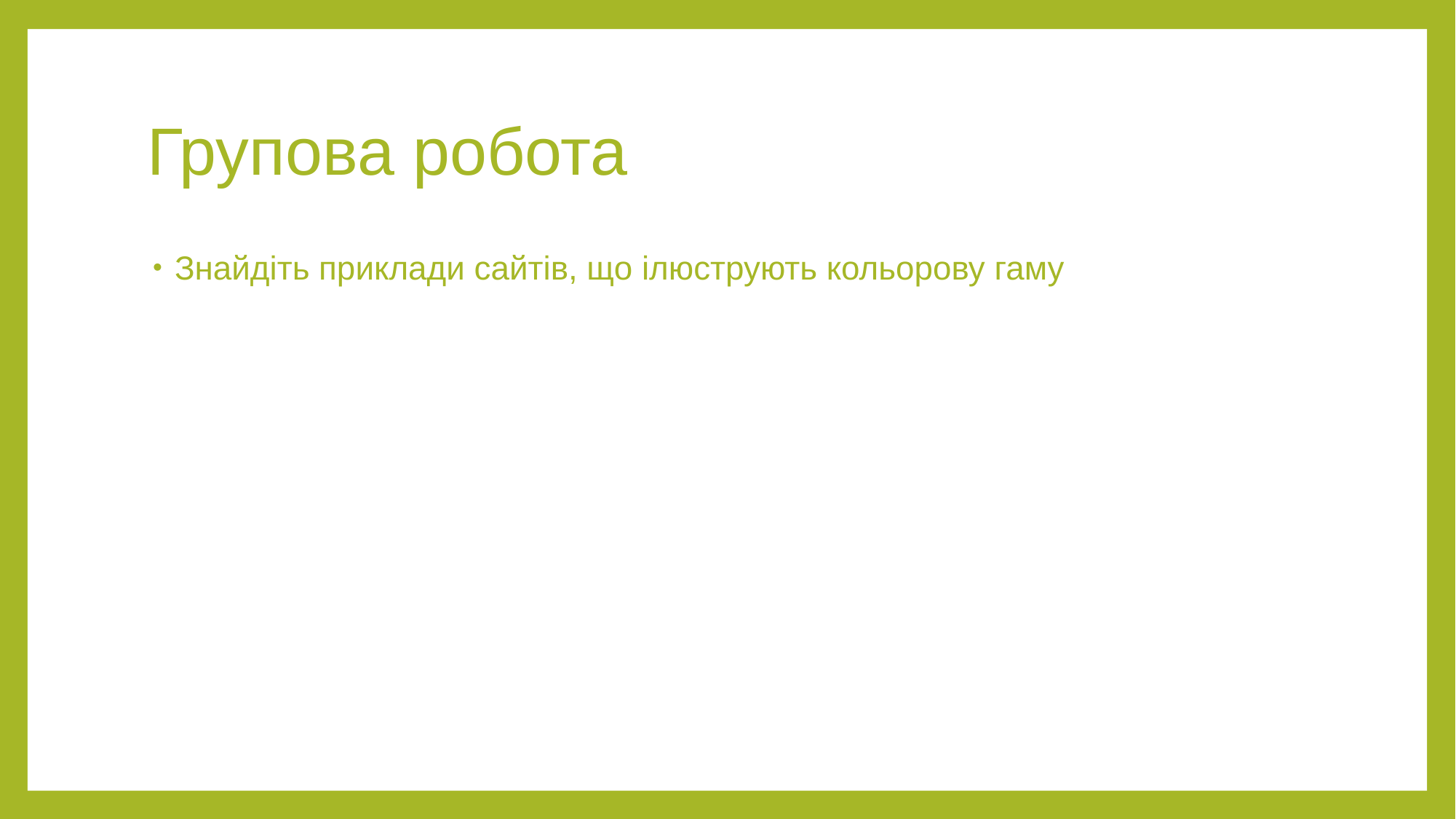

# Групова робота
Знайдіть приклади сайтів, що ілюструють кольорову гаму